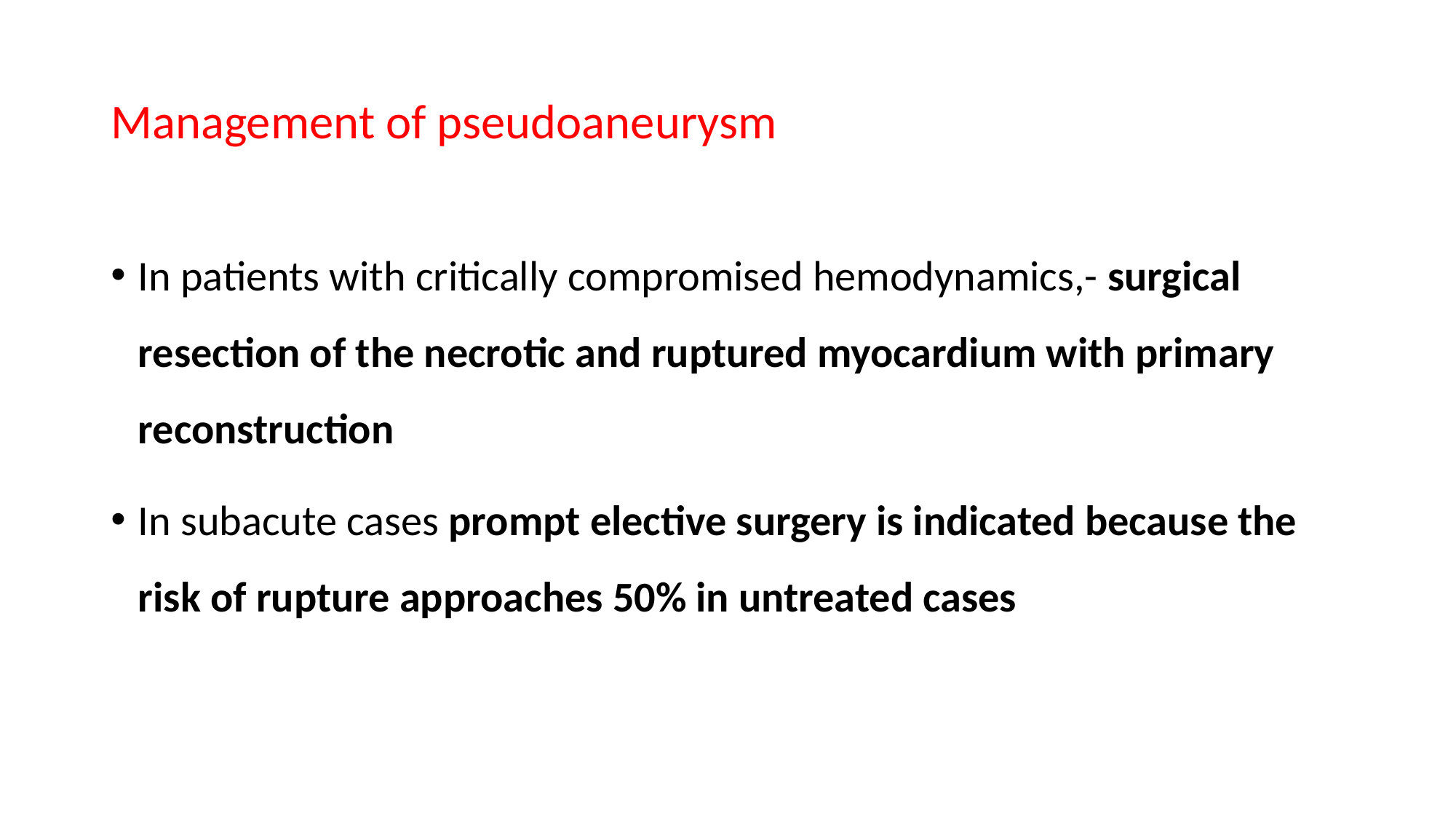

# Management of pseudoaneurysm
In patients with critically compromised hemodynamics,- surgical resection of the necrotic and ruptured myocardium with primary reconstruction
In subacute cases prompt elective surgery is indicated because the risk of rupture approaches 50% in untreated cases